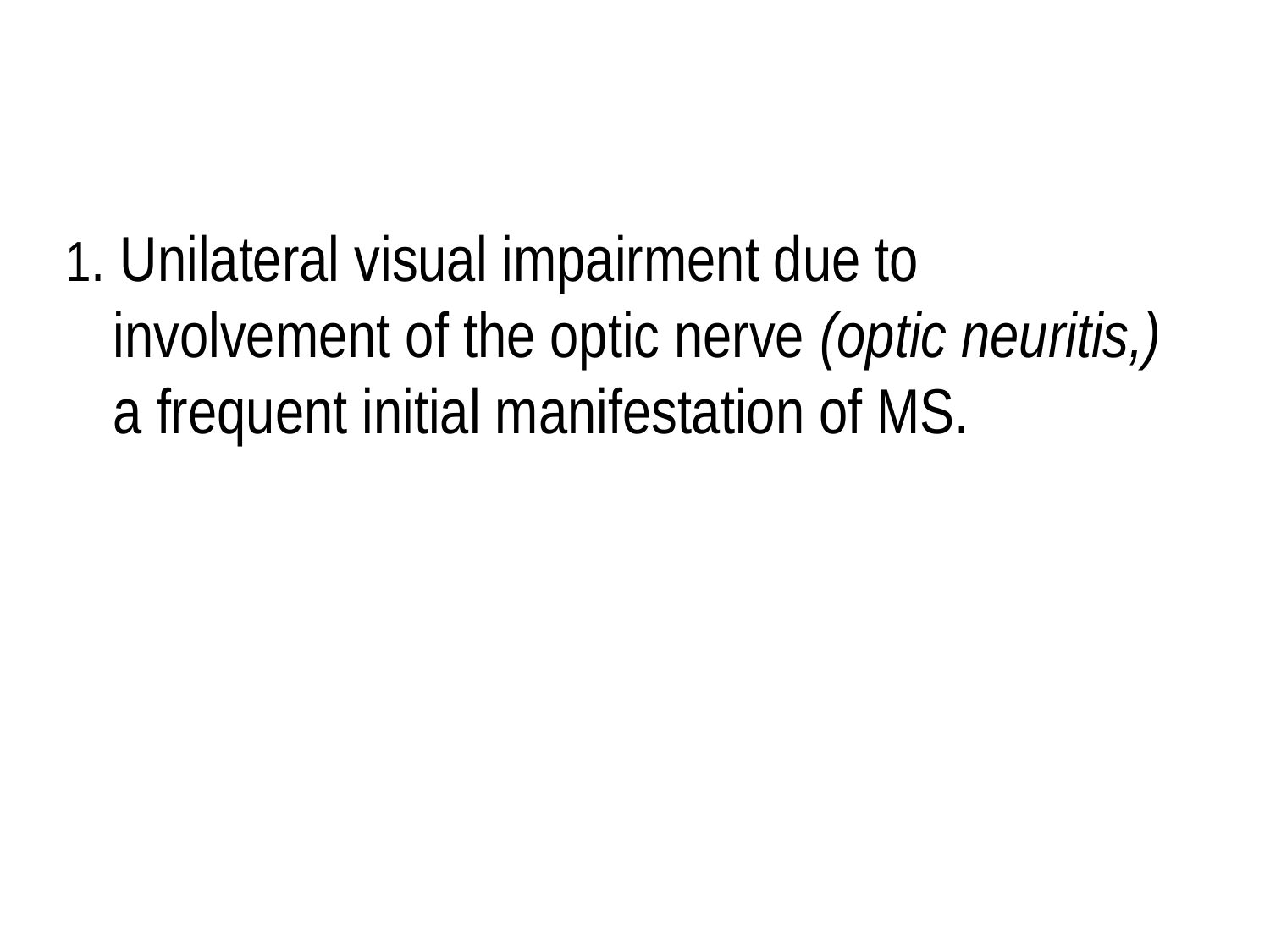

1. Unilateral visual impairment due to involvement of the optic nerve (optic neuritis,)  a frequent initial manifestation of MS.